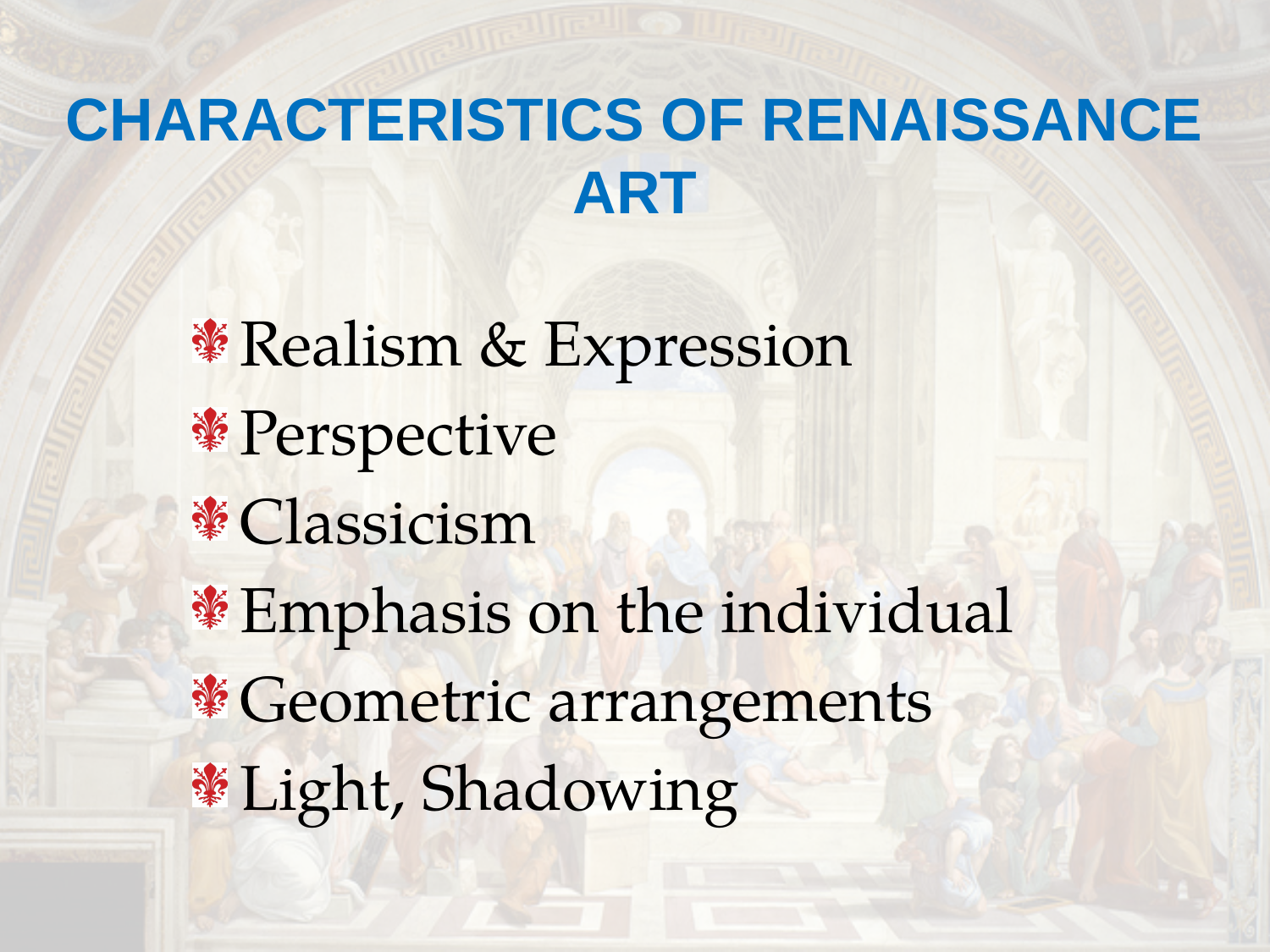

# CHARACTERISTICS OF RENAISSANCE ART
Realism & Expression
Perspective
Classicism
Emphasis on the individual
Geometric arrangements
Light, Shadowing